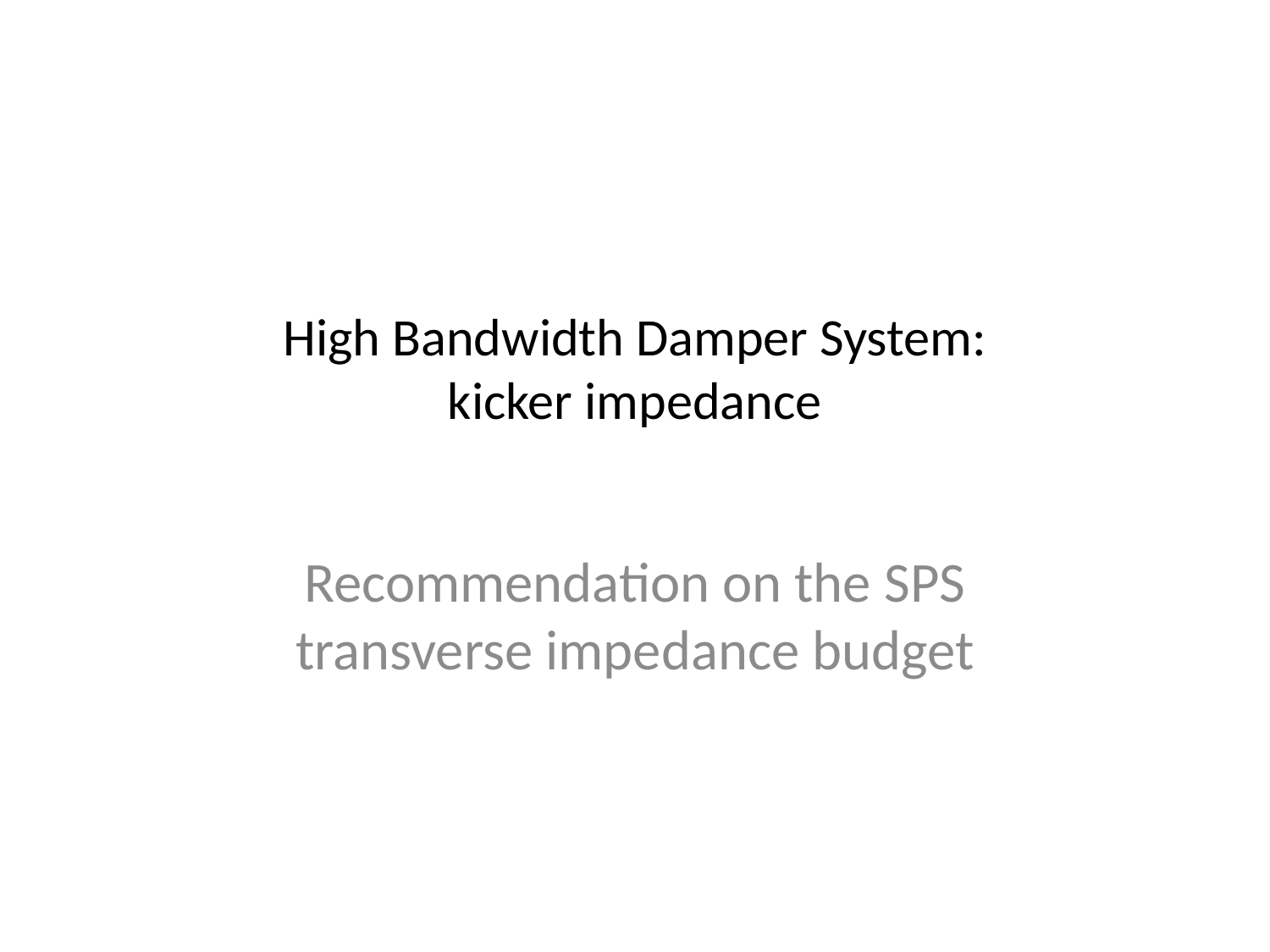

# High Bandwidth Damper System: kicker impedance
Recommendation on the SPS transverse impedance budget